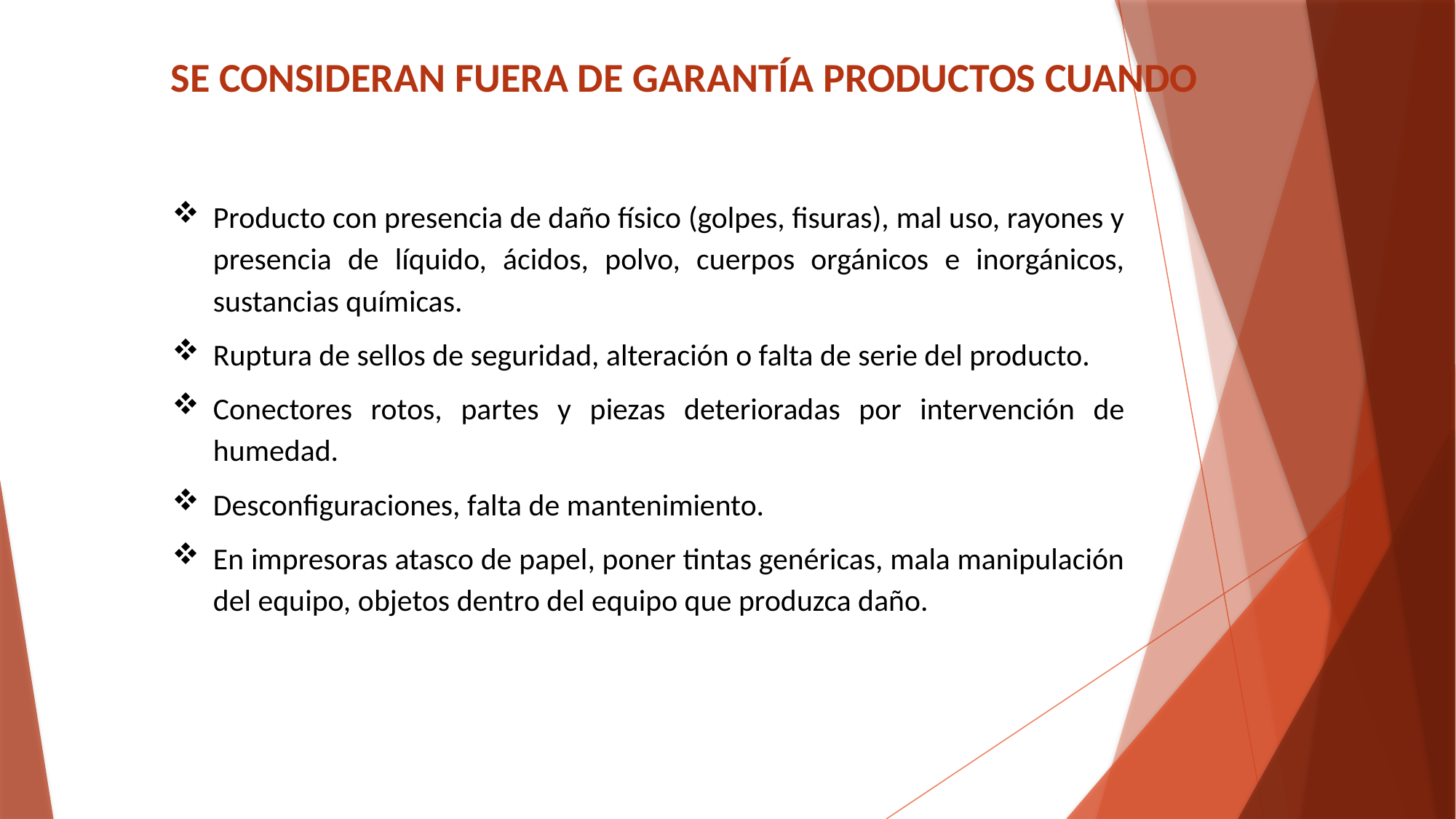

# SE CONSIDERAN FUERA DE GARANTÍA PRODUCTOS CUANDO
Producto con presencia de daño físico (golpes, fisuras), mal uso, rayones y presencia de líquido, ácidos, polvo, cuerpos orgánicos e inorgánicos, sustancias químicas.
Ruptura de sellos de seguridad, alteración o falta de serie del producto.
Conectores rotos, partes y piezas deterioradas por intervención de humedad.
Desconfiguraciones, falta de mantenimiento.
En impresoras atasco de papel, poner tintas genéricas, mala manipulación del equipo, objetos dentro del equipo que produzca daño.